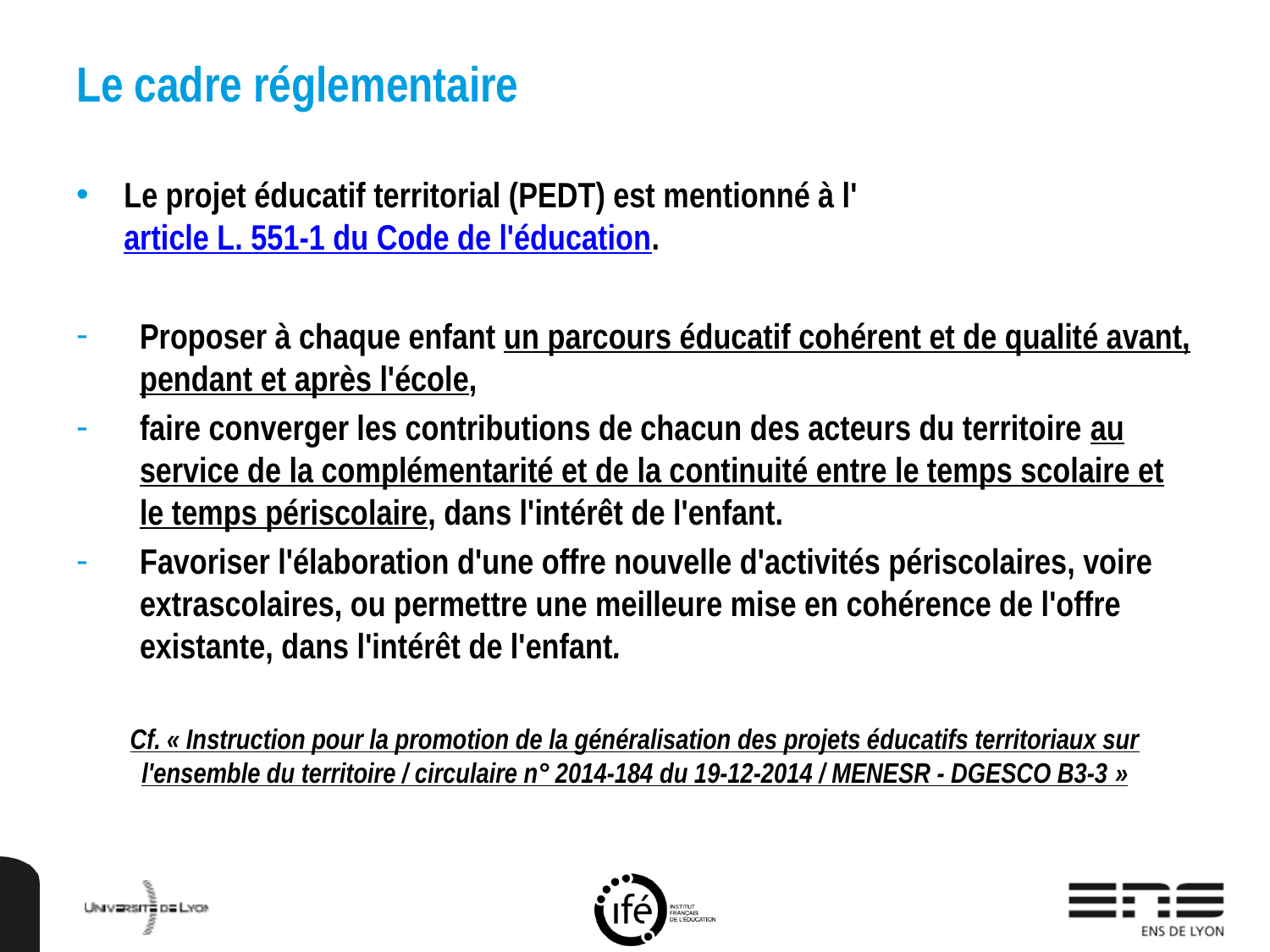

# Le cadre réglementaire
Le projet éducatif territorial (PEDT) est mentionné à l'article L. 551-1 du Code de l'éducation.

Proposer à chaque enfant un parcours éducatif cohérent et de qualité avant, pendant et après l'école,
faire converger les contributions de chacun des acteurs du territoire au service de la complémentarité et de la continuité entre le temps scolaire et le temps périscolaire, dans l'intérêt de l'enfant.
Favoriser l'élaboration d'une offre nouvelle d'activités périscolaires, voire extrascolaires, ou permettre une meilleure mise en cohérence de l'offre existante, dans l'intérêt de l'enfant.

Cf. « Instruction pour la promotion de la généralisation des projets éducatifs territoriaux sur l'ensemble du territoire / circulaire n° 2014-184 du 19-12-2014 / MENESR - DGESCO B3-3 »